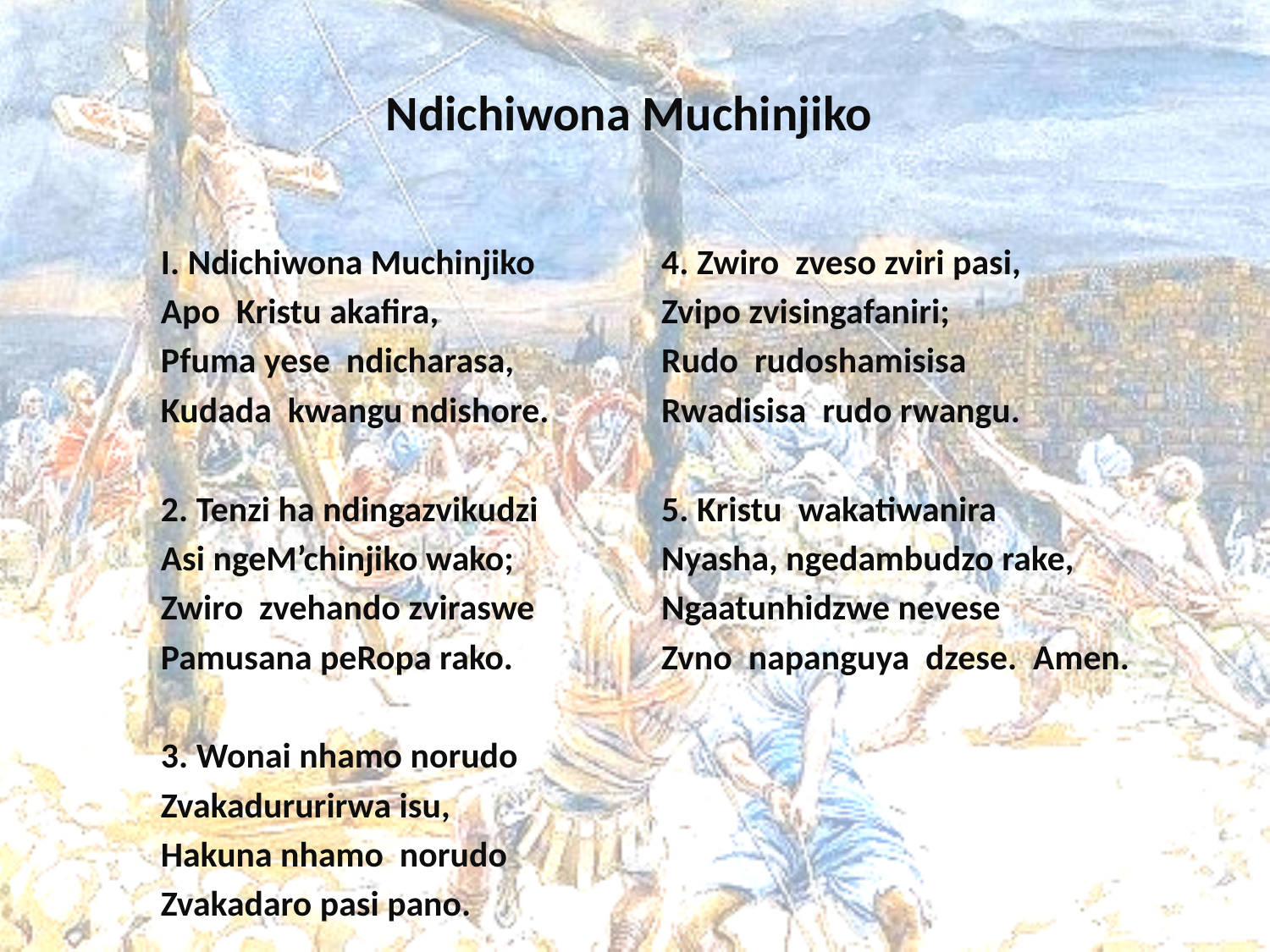

# Ndichiwona Muchinjiko
I. Ndichiwona Muchinjiko
Apo  Kristu akafira,
Pfuma yese  ndicharasa,
Kudada  kwangu ndishore.

2. Tenzi ha ndingazvikudzi
Asi ngeM’chinjiko wako;
Zwiro  zvehando zviraswe
Pamusana peRopa rako.

3. Wonai nhamo norudo
Zvakadururirwa isu,
Hakuna nhamo  norudo
Zvakadaro pasi pano.
4. Zwiro  zveso zviri pasi,
Zvipo zvisingafaniri;
Rudo  rudoshamisisa
Rwadisisa  rudo rwangu.

5. Kristu  wakatiwanira
Nyasha, ngedambudzo rake,
Ngaatunhidzwe nevese
Zvno  napanguya  dzese.  Amen.